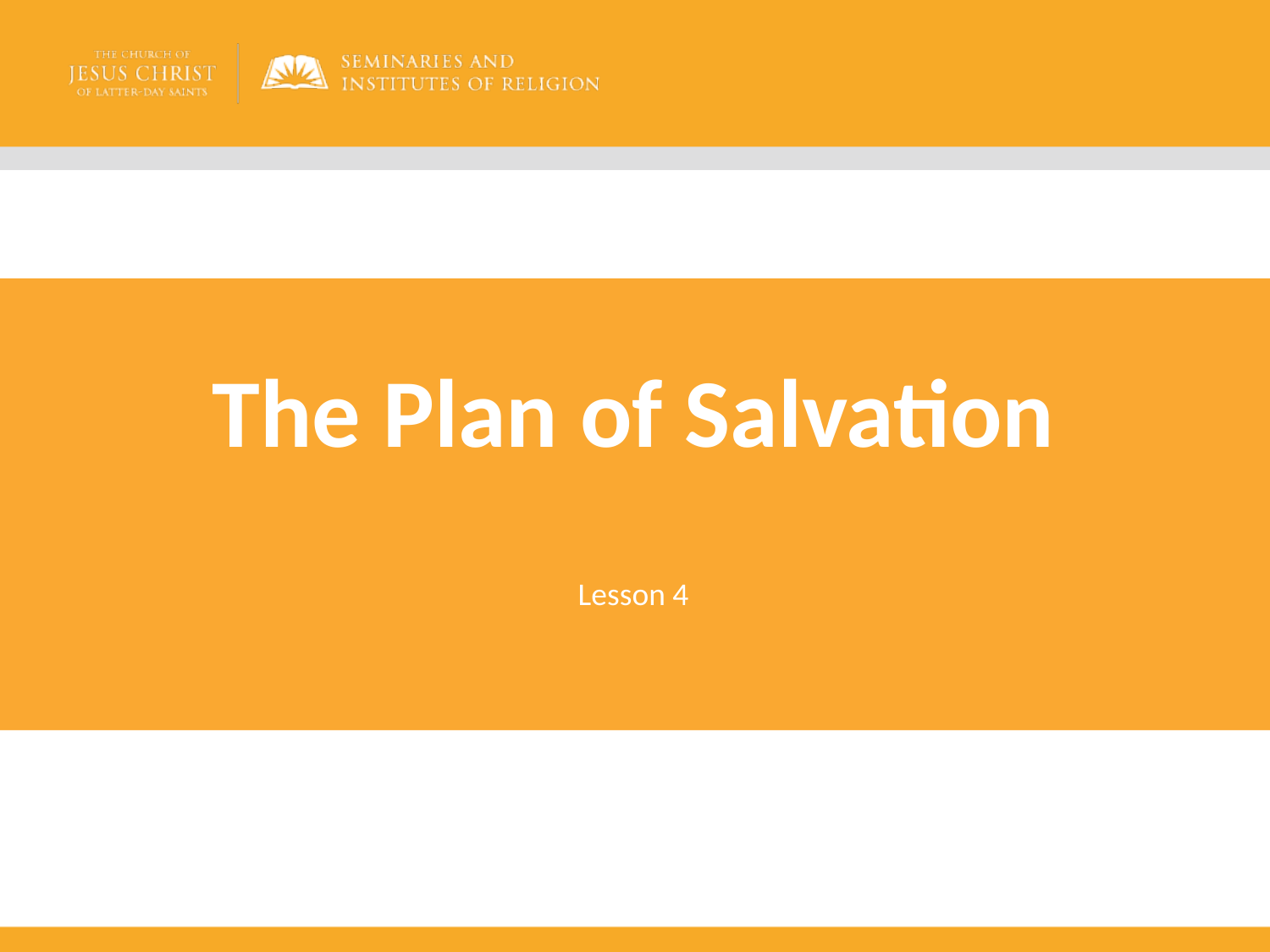

# The Plan of Salvation
Lesson 4